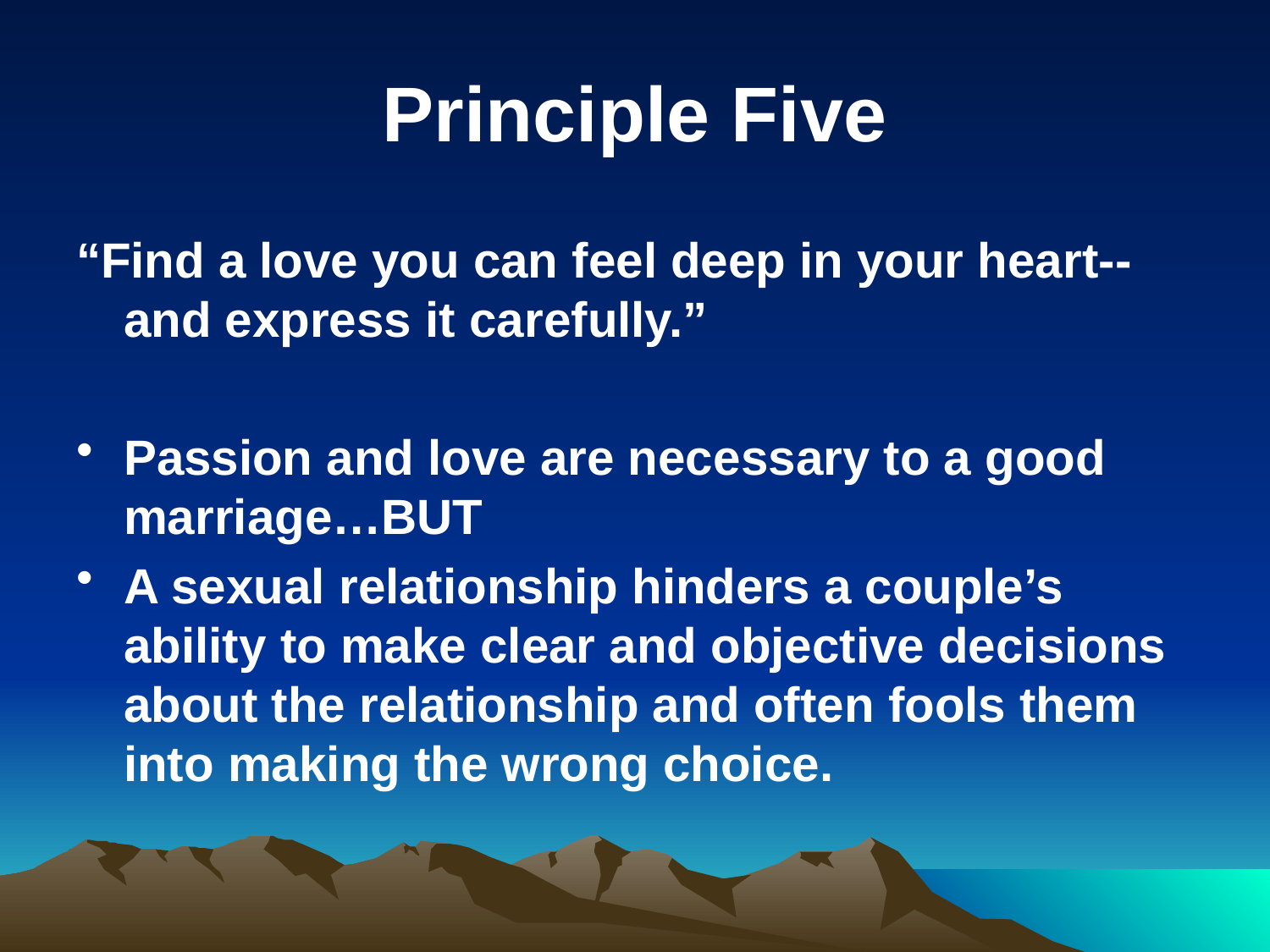

# Principle Five
“Find a love you can feel deep in your heart--and express it carefully.”

Passion and love are necessary to a good marriage…BUT
A sexual relationship hinders a couple’s ability to make clear and objective decisions about the relationship and often fools them into making the wrong choice.